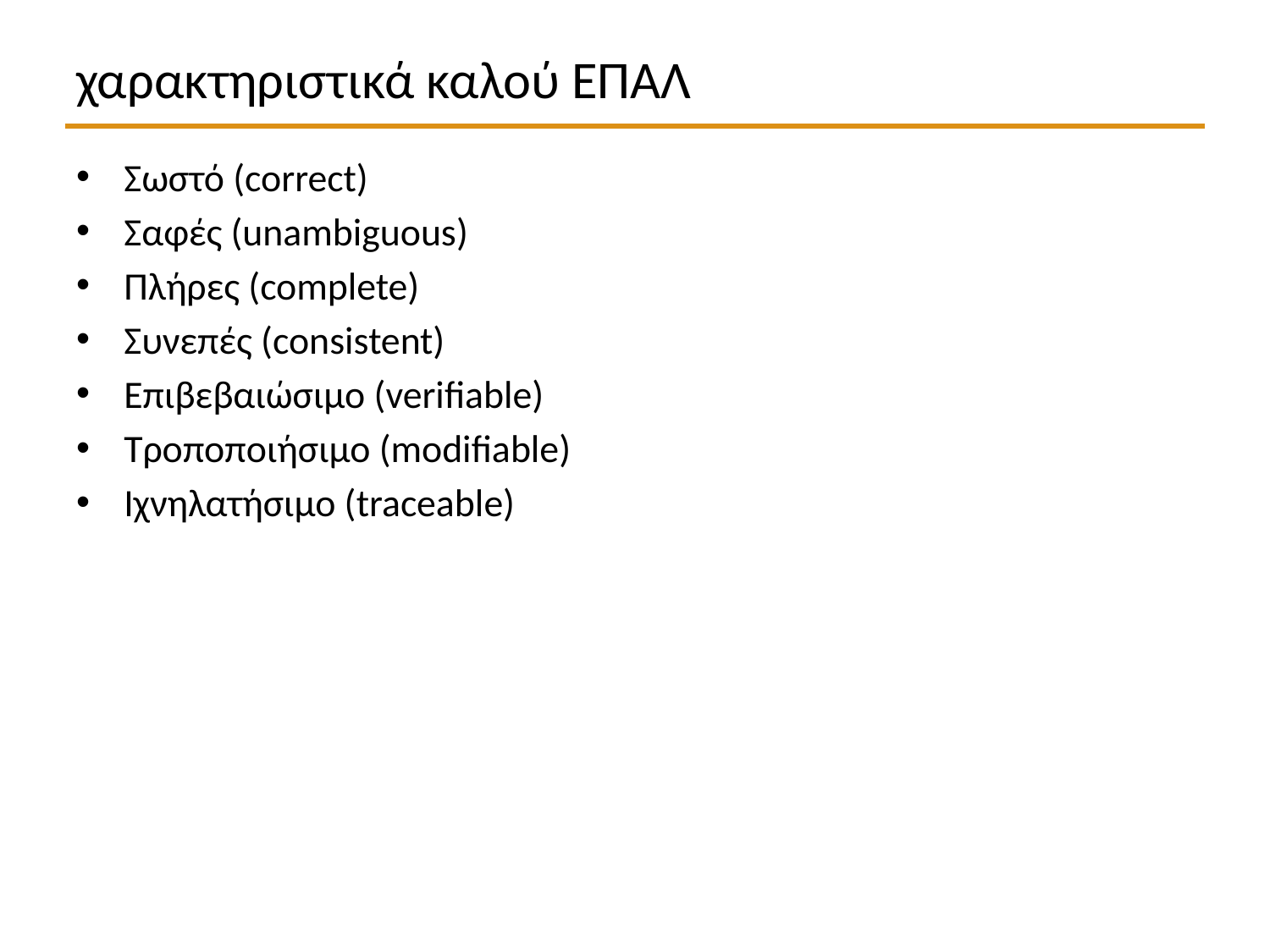

# χαρακτηριστικά καλού ΕΠΑΛ
Σωστό (correct)
Σαφές (unambiguous)
Πλήρες (complete)
Συνεπές (consistent)
Επιβεβαιώσιμο (verifiable)
Τροποποιήσιμο (modifiable)
Ιχνηλατήσιμο (traceable)